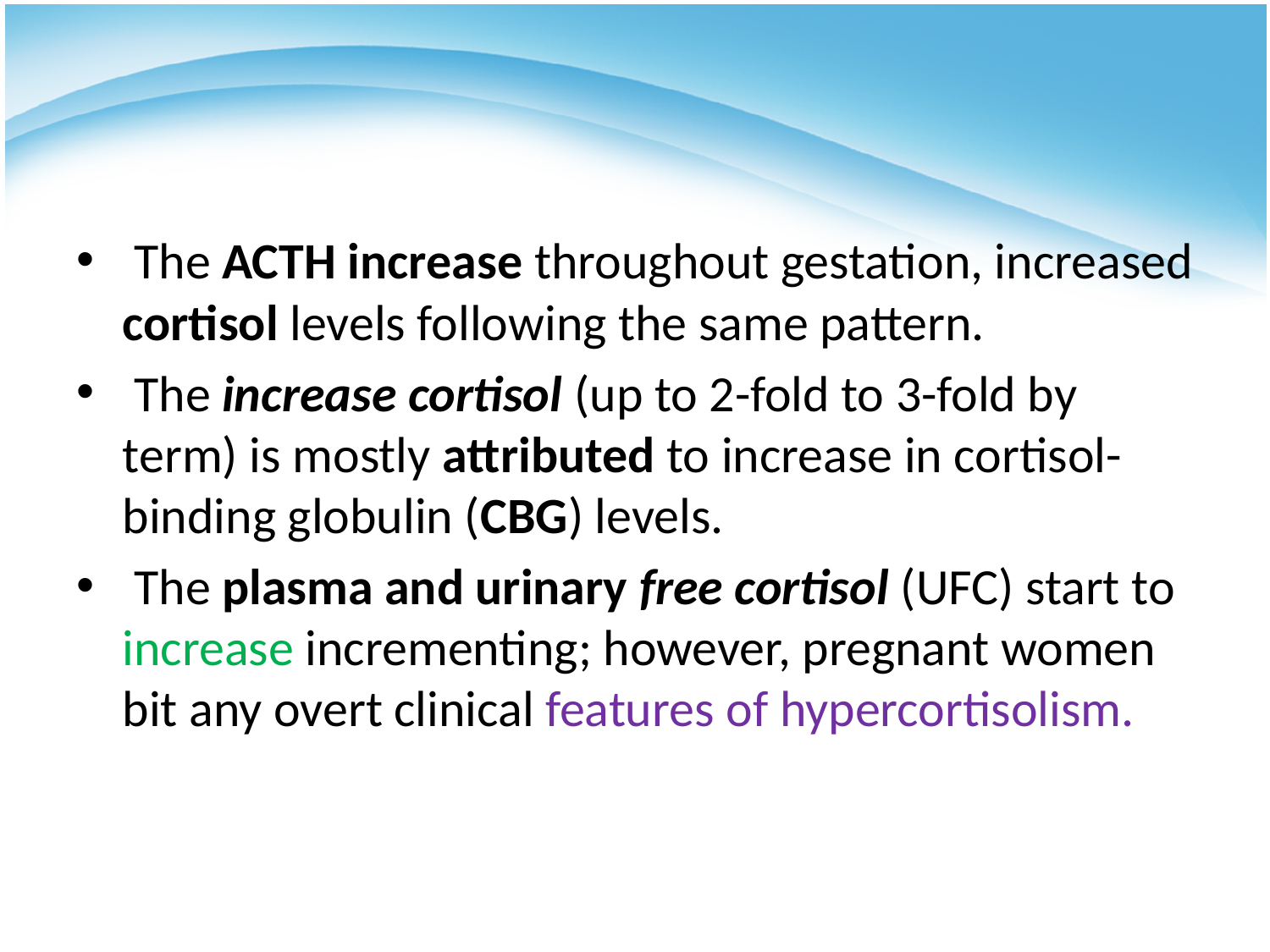

#
 The ACTH increase throughout gestation, increased cortisol levels following the same pattern.
 The increase cortisol (up to 2-fold to 3-fold by term) is mostly attributed to increase in cortisol-binding globulin (CBG) levels.
 The plasma and urinary free cortisol (UFC) start to increase incrementing; however, pregnant women bit any overt clinical features of hypercortisolism.